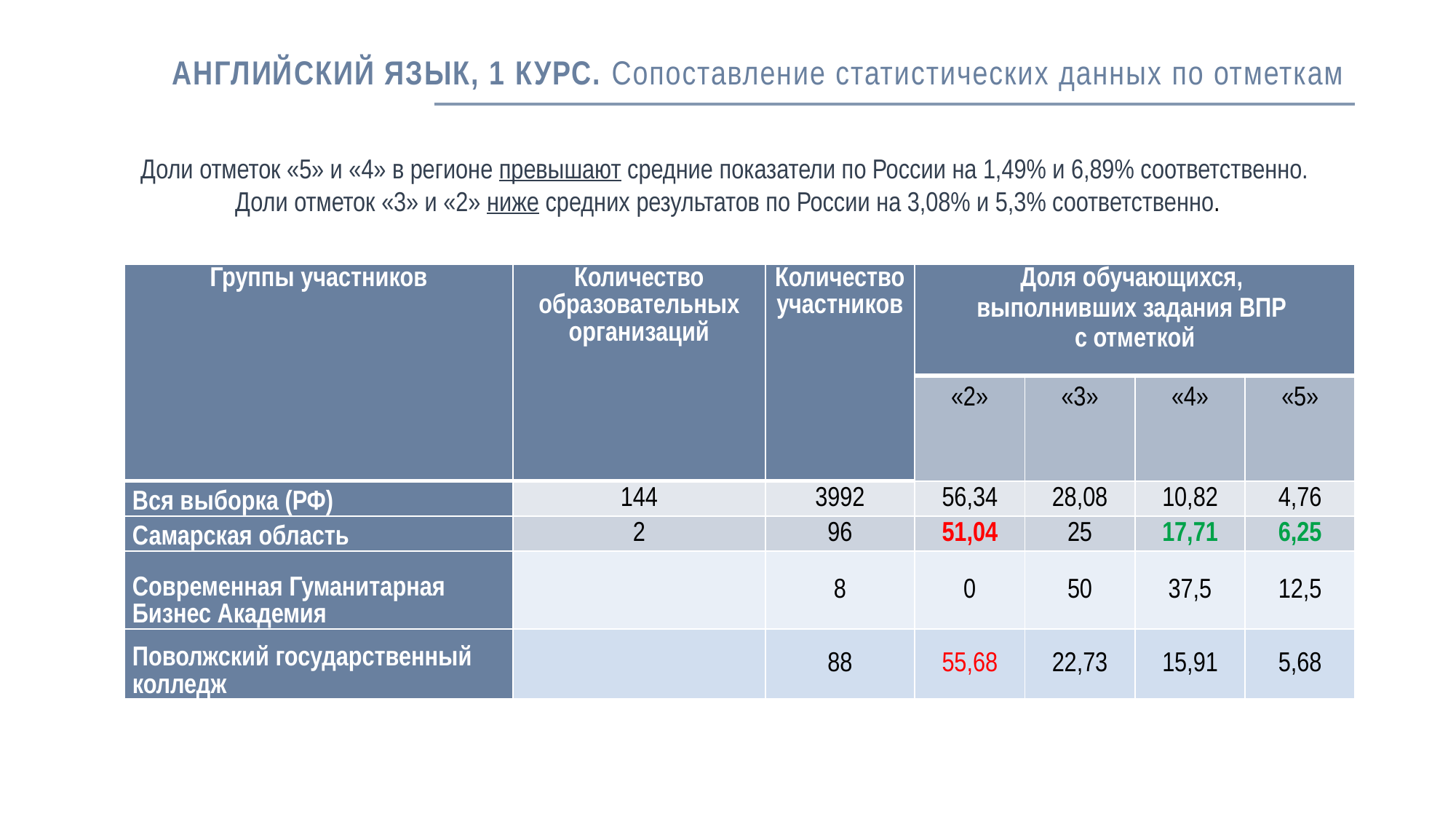

# АНГЛИЙСКИЙ ЯЗЫК, 1 КУРС. Сопоставление статистических данных по отметкам

Доли отметок «5» и «4» в регионе превышают средние показатели по России на 1,49% и 6,89% соответственно.
Доли отметок «3» и «2» ниже средних результатов по России на 3,08% и 5,3% соответственно.
| Группы участников | Количество образовательных организаций | Количество участников | Доля обучающихся, выполнивших задания ВПР с отметкой |  |  |  |
| --- | --- | --- | --- | --- | --- | --- |
|  |  |  | «2» | «3» | «4» | «5» |
| Вся выборка (РФ) | 144 | 3992 | 56,34 | 28,08 | 10,82 | 4,76 |
| Самарская область | 2 | 96 | 51,04 | 25 | 17,71 | 6,25 |
| Современная Гуманитарная Бизнес Академия |  | 8 | 0 | 50 | 37,5 | 12,5 |
| Поволжский государственный колледж |  | 88 | 55,68 | 22,73 | 15,91 | 5,68 |